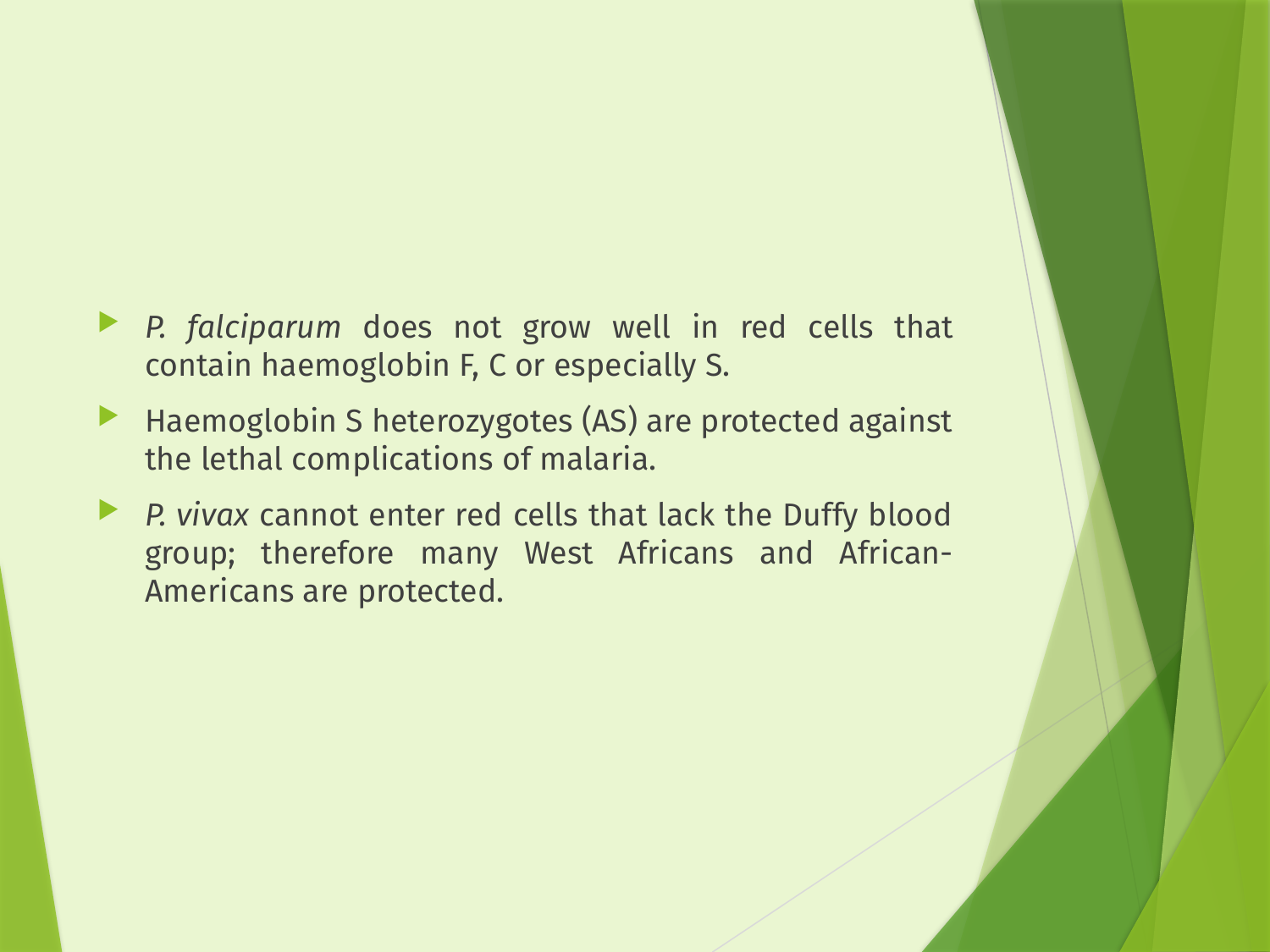

#
P. falciparum does not grow well in red cells that contain haemoglobin F, C or especially S.
Haemoglobin S heterozygotes (AS) are protected against the lethal complications of malaria.
P. vivax cannot enter red cells that lack the Duffy blood group; therefore many West Africans and African-Americans are protected.